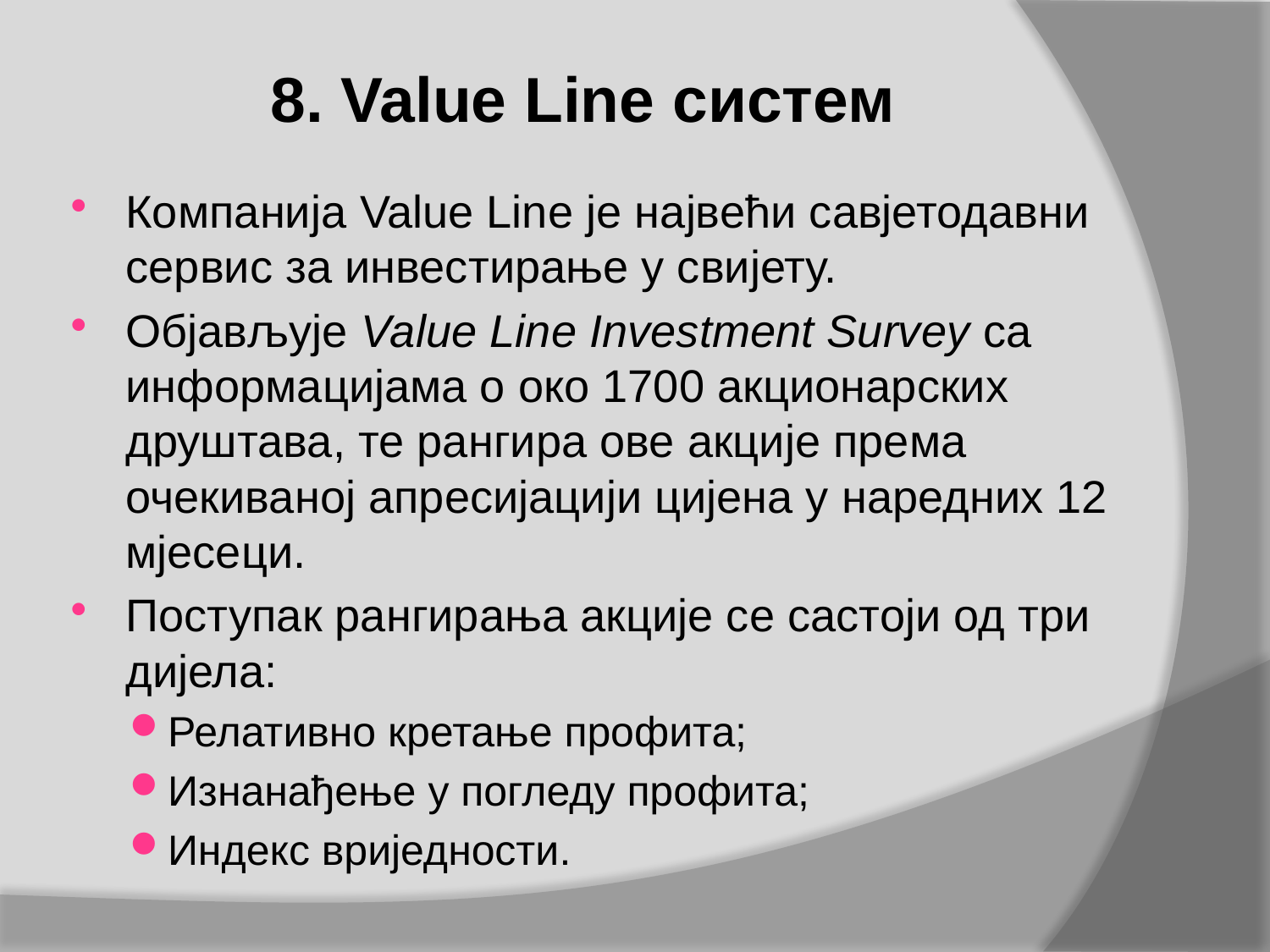

# 8. Value Line систем
Компанија Value Line је највећи савјетодавни сервис за инвестирање у свијету.
Објављује Value Line Investment Survey са информацијама о око 1700 акционарских друштава, те рангира ове акције према очекиваној апресијацији цијена у наредних 12 мјесеци.
Поступак рангирања акције се састоји од три дијела:
Релативно кретање профита;
Изнанађење у погледу профита;
Индекс вриједности.